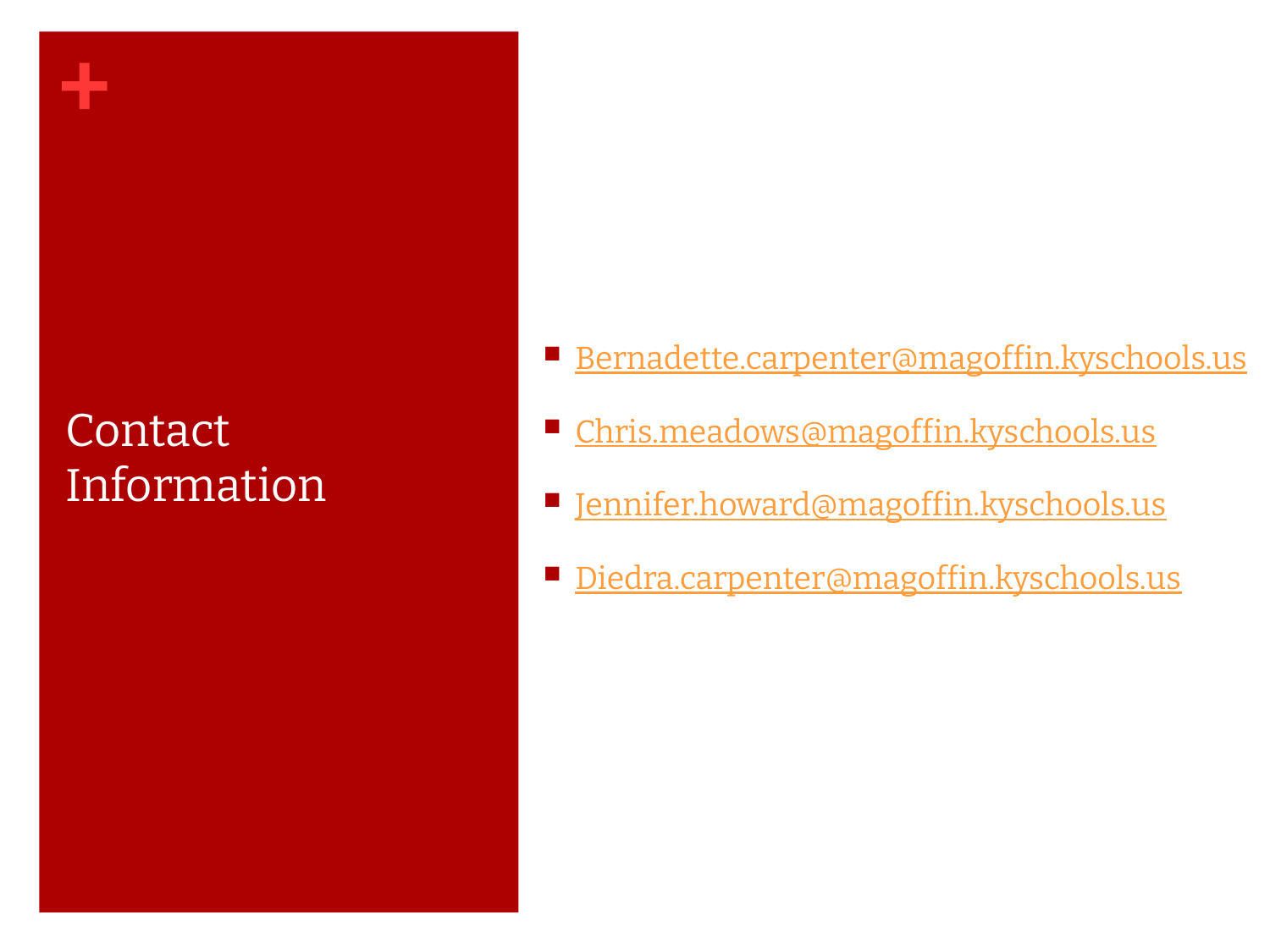

Bernadette.carpenter@magoffin.kyschools.us
Chris.meadows@magoffin.kyschools.us
Jennifer.howard@magoffin.kyschools.us
Diedra.carpenter@magoffin.kyschools.us

# Contact Information